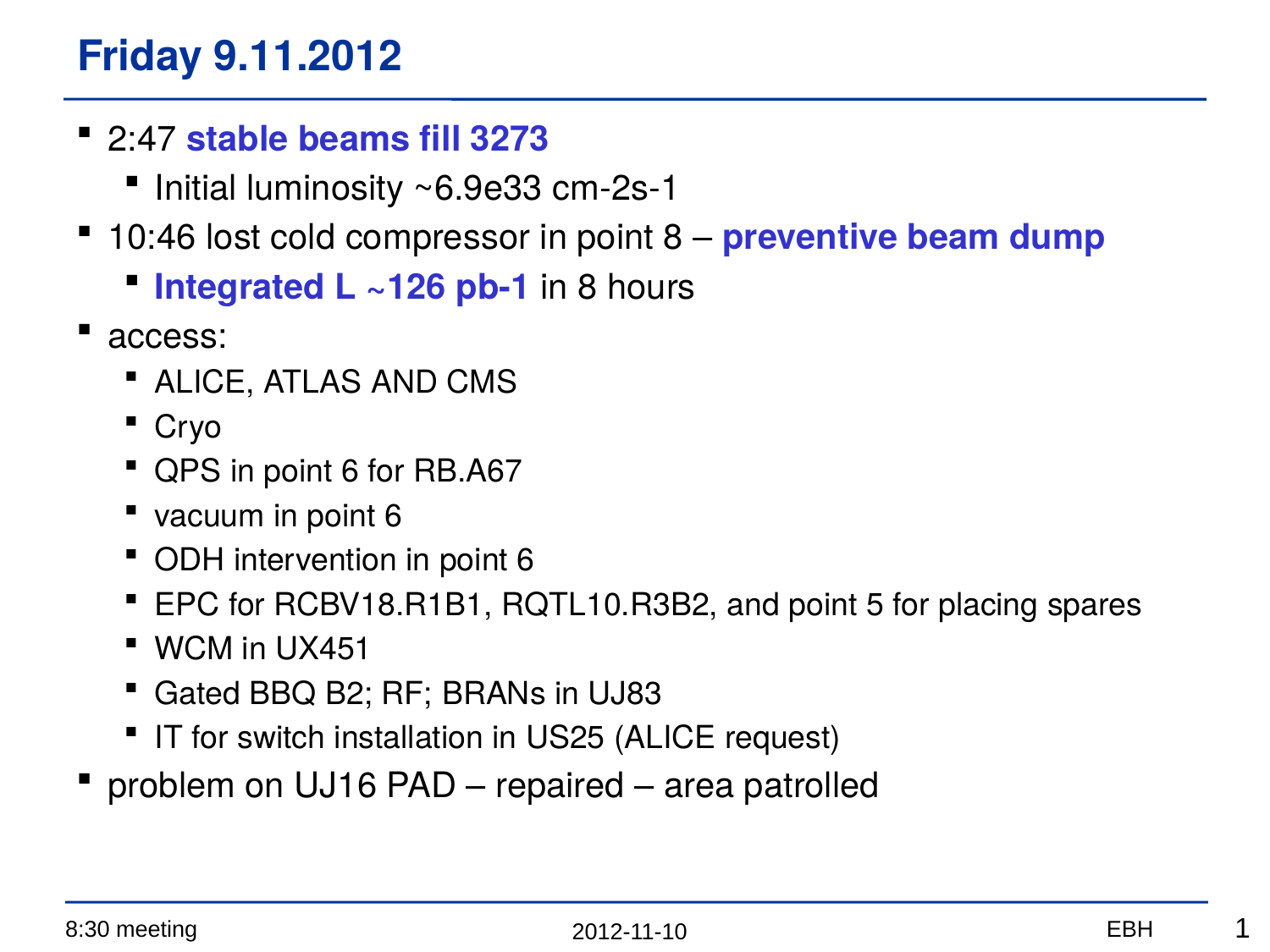

# Friday 9.11.2012
2:47 stable beams fill 3273
Initial luminosity ~6.9e33 cm-2s-1
10:46 lost cold compressor in point 8 – preventive beam dump
Integrated L ~126 pb-1 in 8 hours
access:
ALICE, ATLAS AND CMS
Cryo
QPS in point 6 for RB.A67
vacuum in point 6
ODH intervention in point 6
EPC for RCBV18.R1B1, RQTL10.R3B2, and point 5 for placing spares
WCM in UX451
Gated BBQ B2; RF; BRANs in UJ83
IT for switch installation in US25 (ALICE request)
problem on UJ16 PAD – repaired – area patrolled